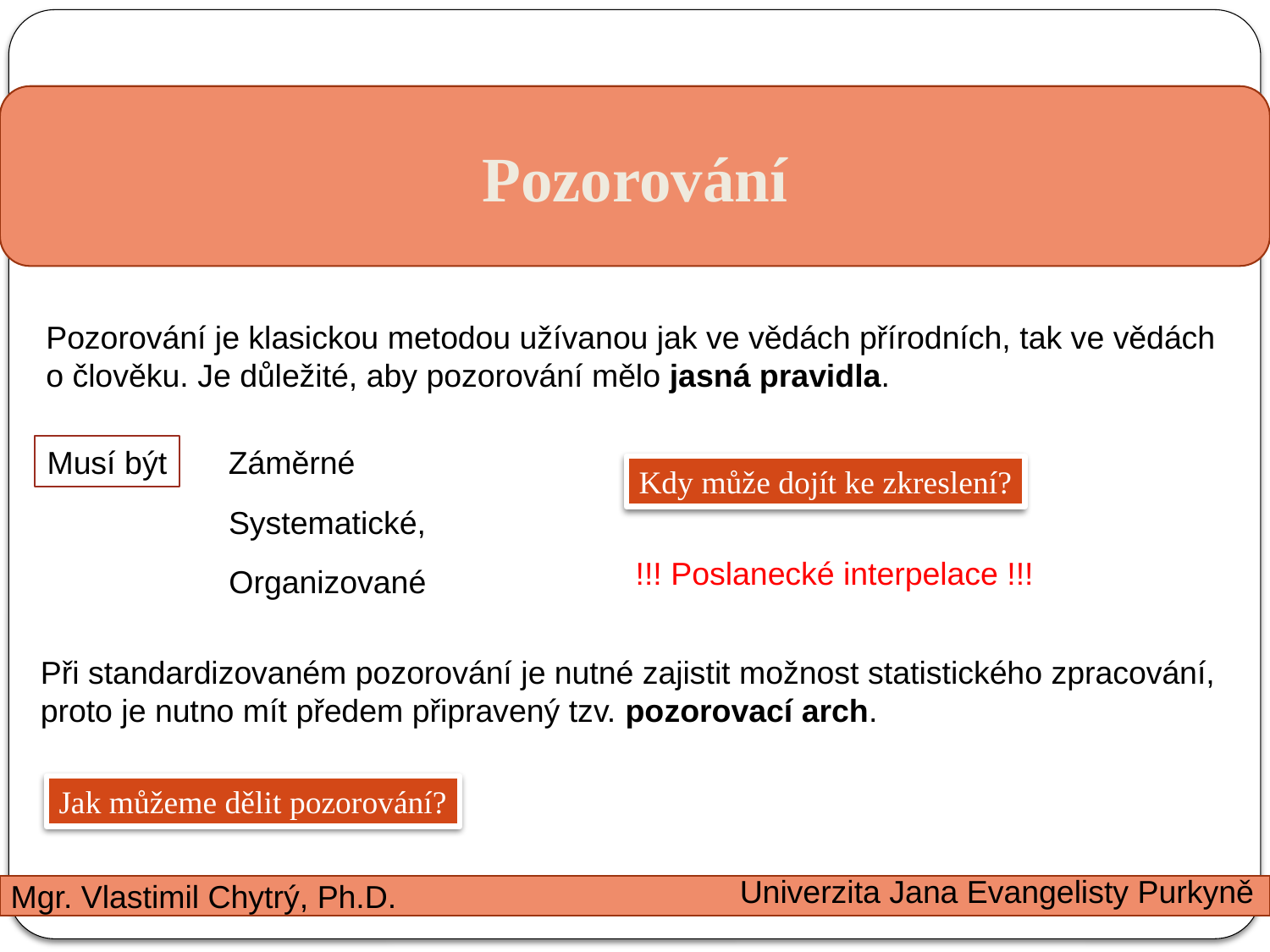

Pozorování
Pozorování je klasickou metodou užívanou jak ve vědách přírodních, tak ve vědách
o člověku. Je důležité, aby pozorování mělo jasná pravidla.
Musí být
Záměrné
Kdy může dojít ke zkreslení?
Systematické,
!!! Poslanecké interpelace !!!
Organizované
Při standardizovaném pozorování je nutné zajistit možnost statistického zpracování,
proto je nutno mít předem připravený tzv. pozorovací arch.
Jak můžeme dělit pozorování?
Univerzita Jana Evangelisty Purkyně
Mgr. Vlastimil Chytrý, Ph.D.